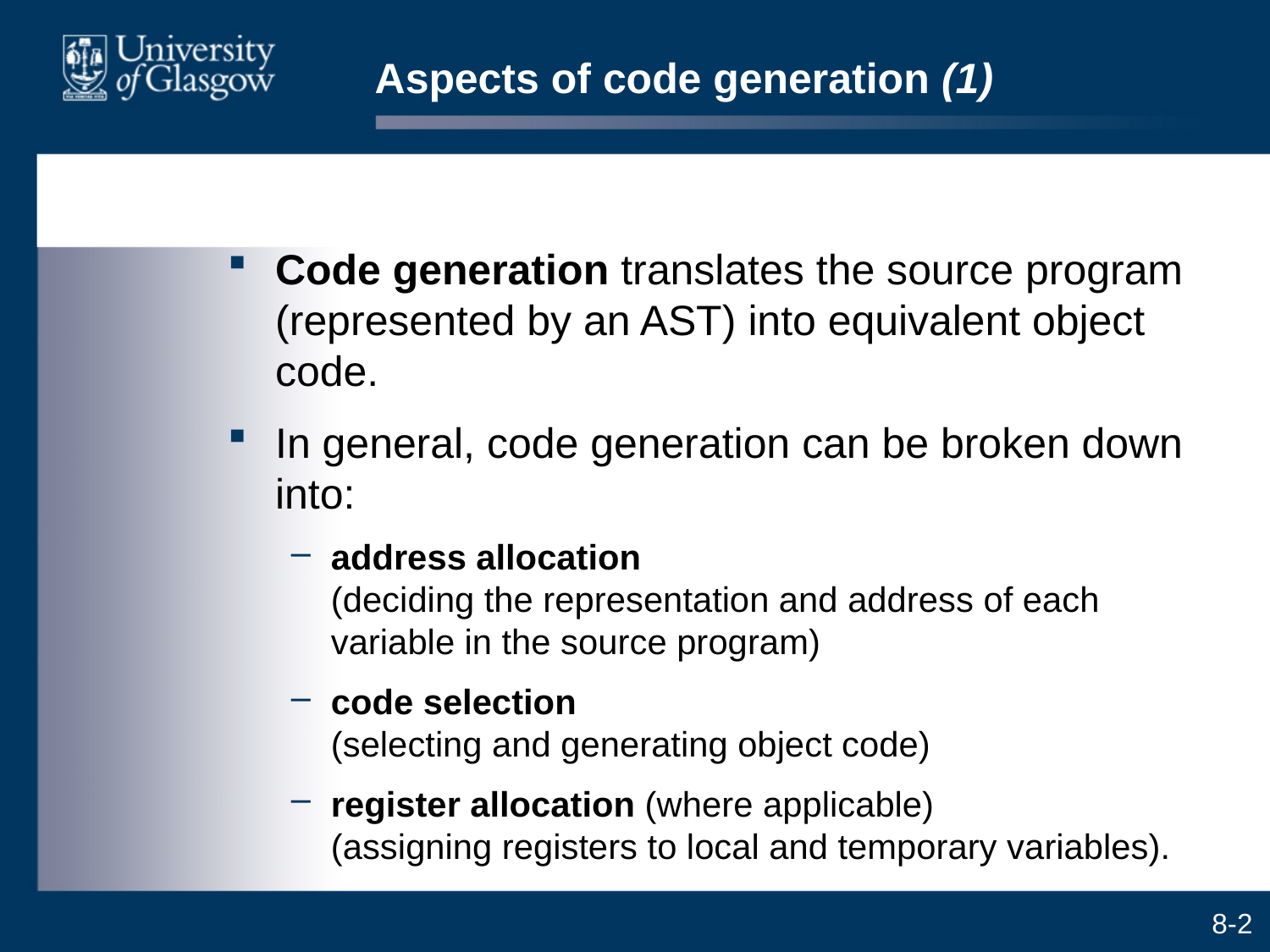

# Aspects of code generation (1)
Code generation translates the source program (represented by an AST) into equivalent object code.
In general, code generation can be broken down into:
address allocation
(deciding the representation and address of each variable in the source program)
code selection
(selecting and generating object code)
register allocation (where applicable)
(assigning registers to local and temporary variables).